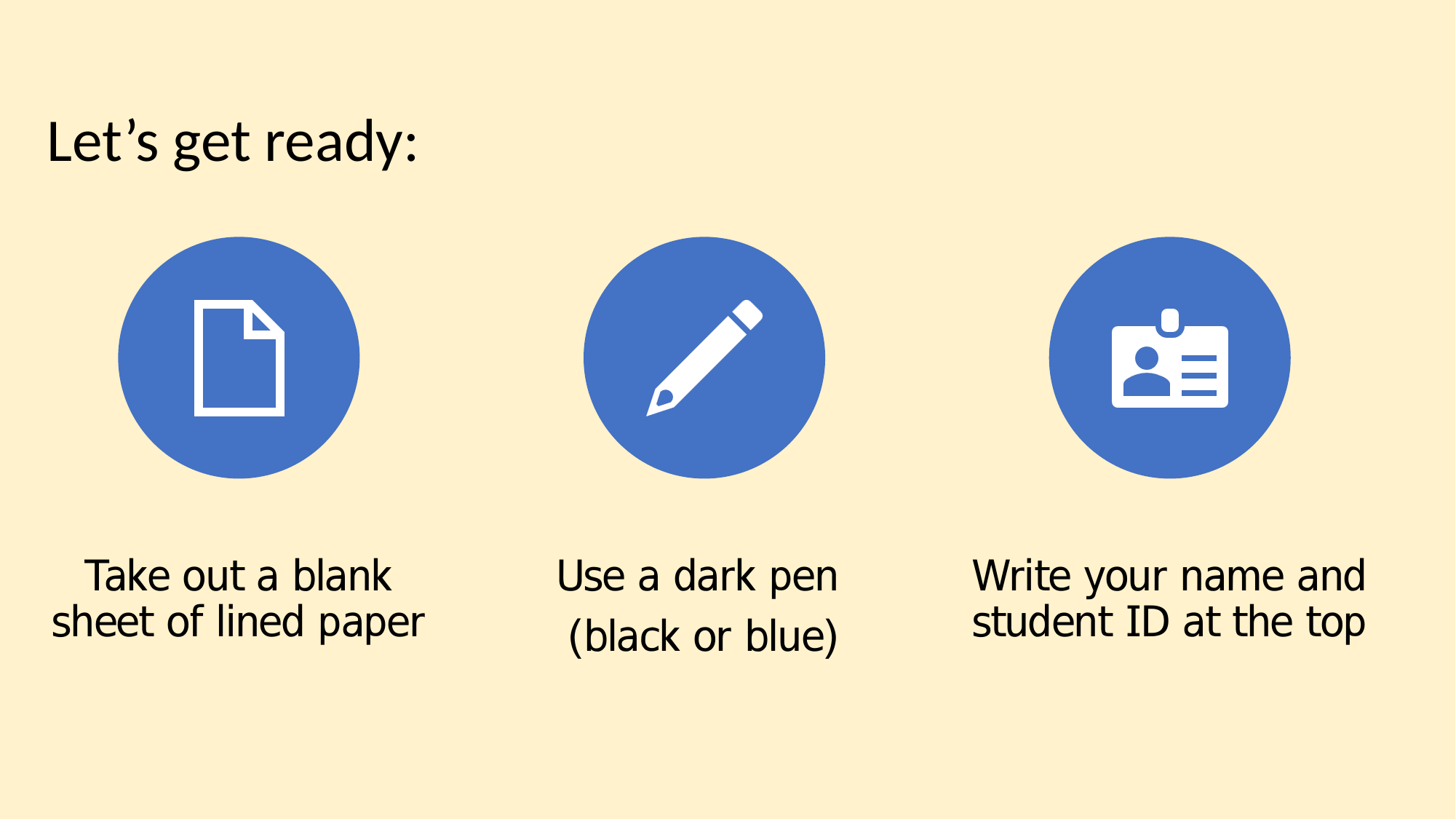

Let’s get ready:

Take out a blank sheet of lined paper
Use a dark pen
(black or blue)
Write your name and student ID at the top